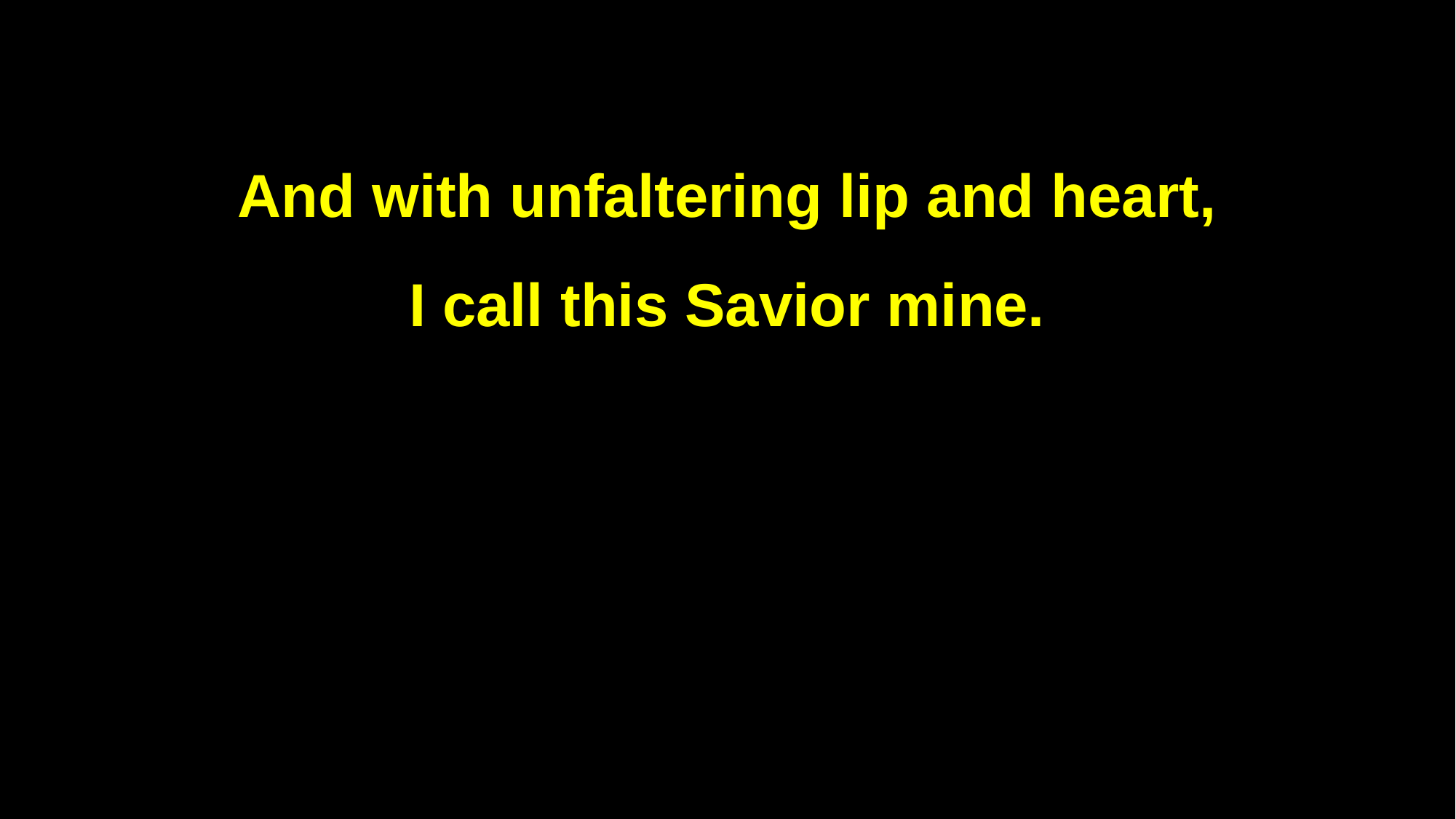

And with unfaltering lip and heart,
I call this Savior mine.